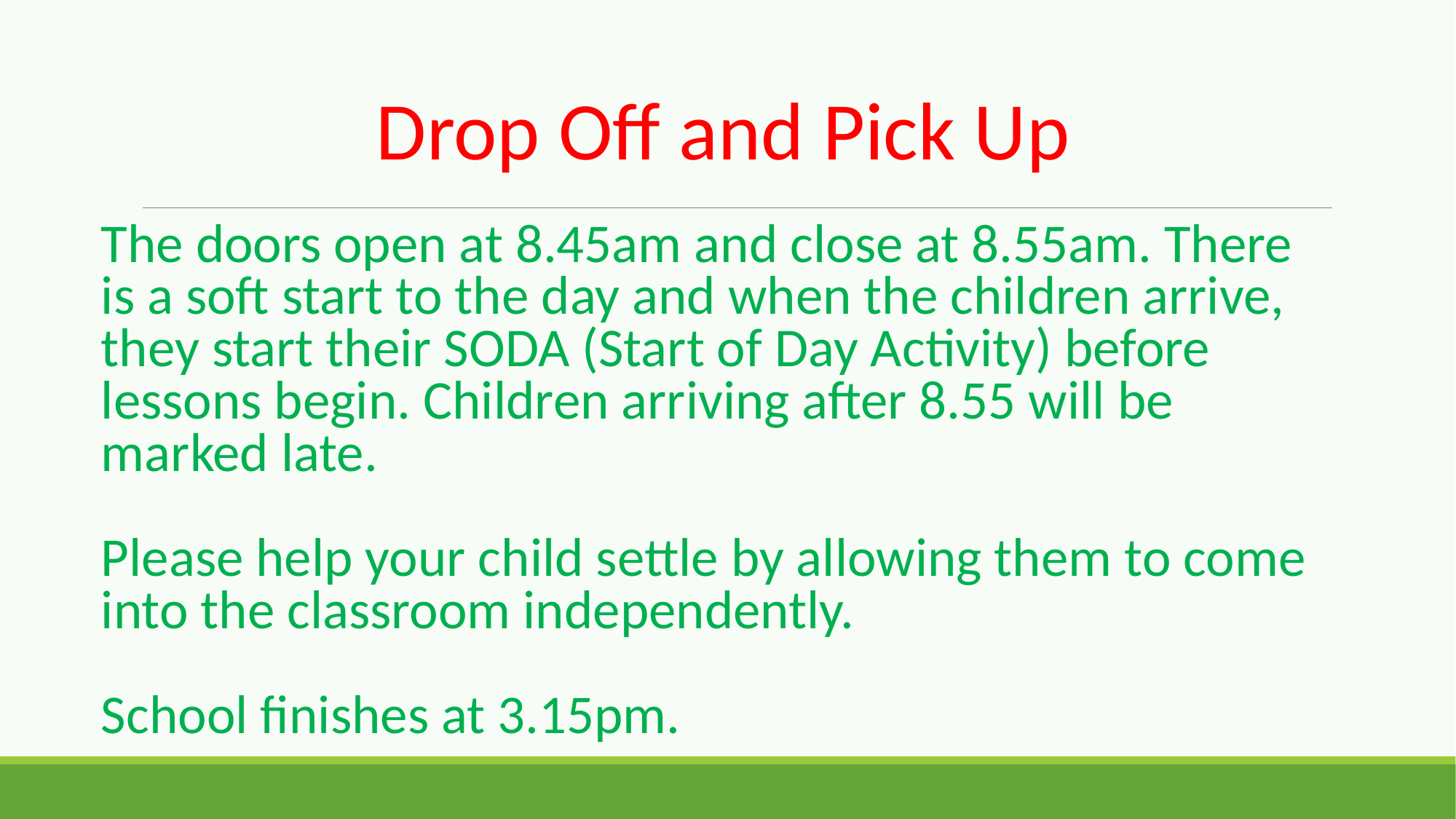

Drop Off and Pick Up

The doors open at 8.45am and close at 8.55am. There is a soft start to the day and when the children arrive, they start their SODA (Start of Day Activity) before lessons begin. Children arriving after 8.55 will be marked late.

Please help your child settle by allowing them to come into the classroom independently.

School finishes at 3.15pm.